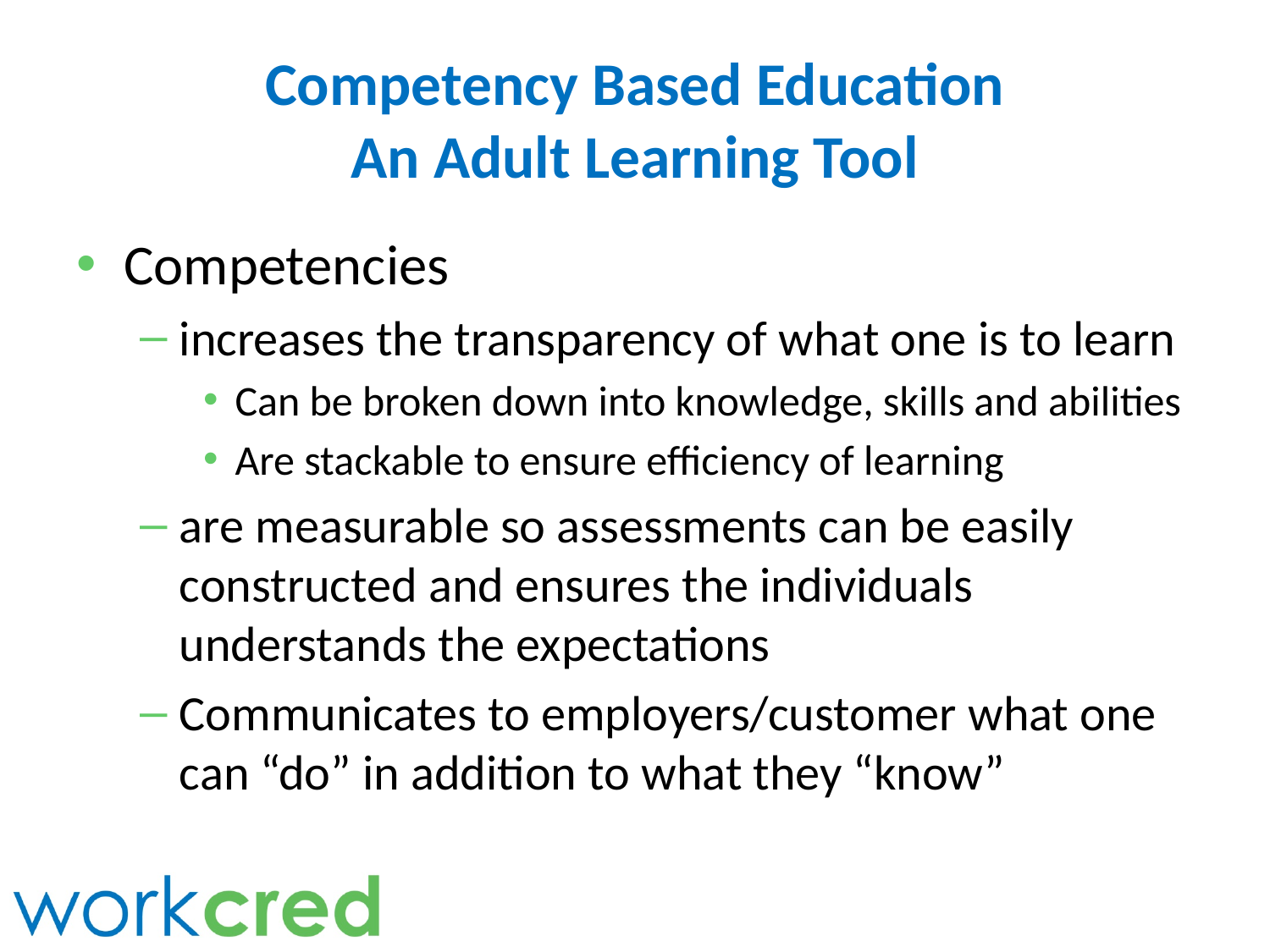

# Competency Based Education An Adult Learning Tool
Competencies
increases the transparency of what one is to learn
Can be broken down into knowledge, skills and abilities
Are stackable to ensure efficiency of learning
are measurable so assessments can be easily constructed and ensures the individuals understands the expectations
Communicates to employers/customer what one can “do” in addition to what they “know”